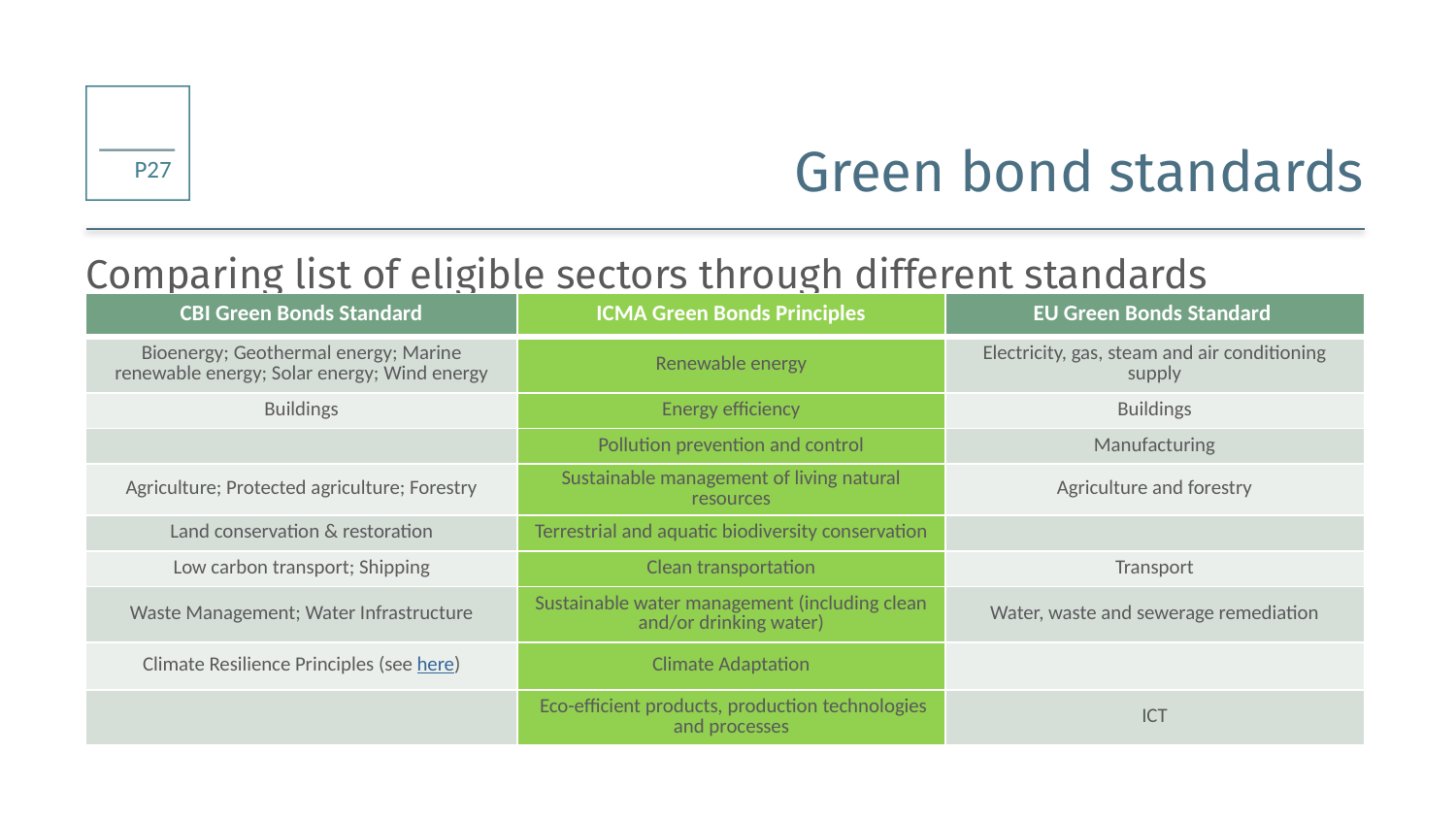

# Green bond standards
Comparing list of eligible sectors through different standards

| CBI Green Bonds Standard | ICMA Green Bonds Principles | EU Green Bonds Standard |
| --- | --- | --- |
| Bioenergy; Geothermal energy; Marine renewable energy; Solar energy; Wind energy | Renewable energy | Electricity, gas, steam and air conditioning supply |
| Buildings | Energy efficiency | Buildings |
|  | Pollution prevention and control | Manufacturing |
| Agriculture; Protected agriculture; Forestry | Sustainable management of living natural resources | Agriculture and forestry |
| Land conservation & restoration | Terrestrial and aquatic biodiversity conservation |  |
| Low carbon transport; Shipping | Clean transportation | Transport |
| Waste Management; Water Infrastructure | Sustainable water management (including clean and/or drinking water) | Water, waste and sewerage remediation |
| Climate Resilience Principles (see here) | Climate Adaptation |  |
|  | Eco-efficient products, production technologies and processes | ICT |